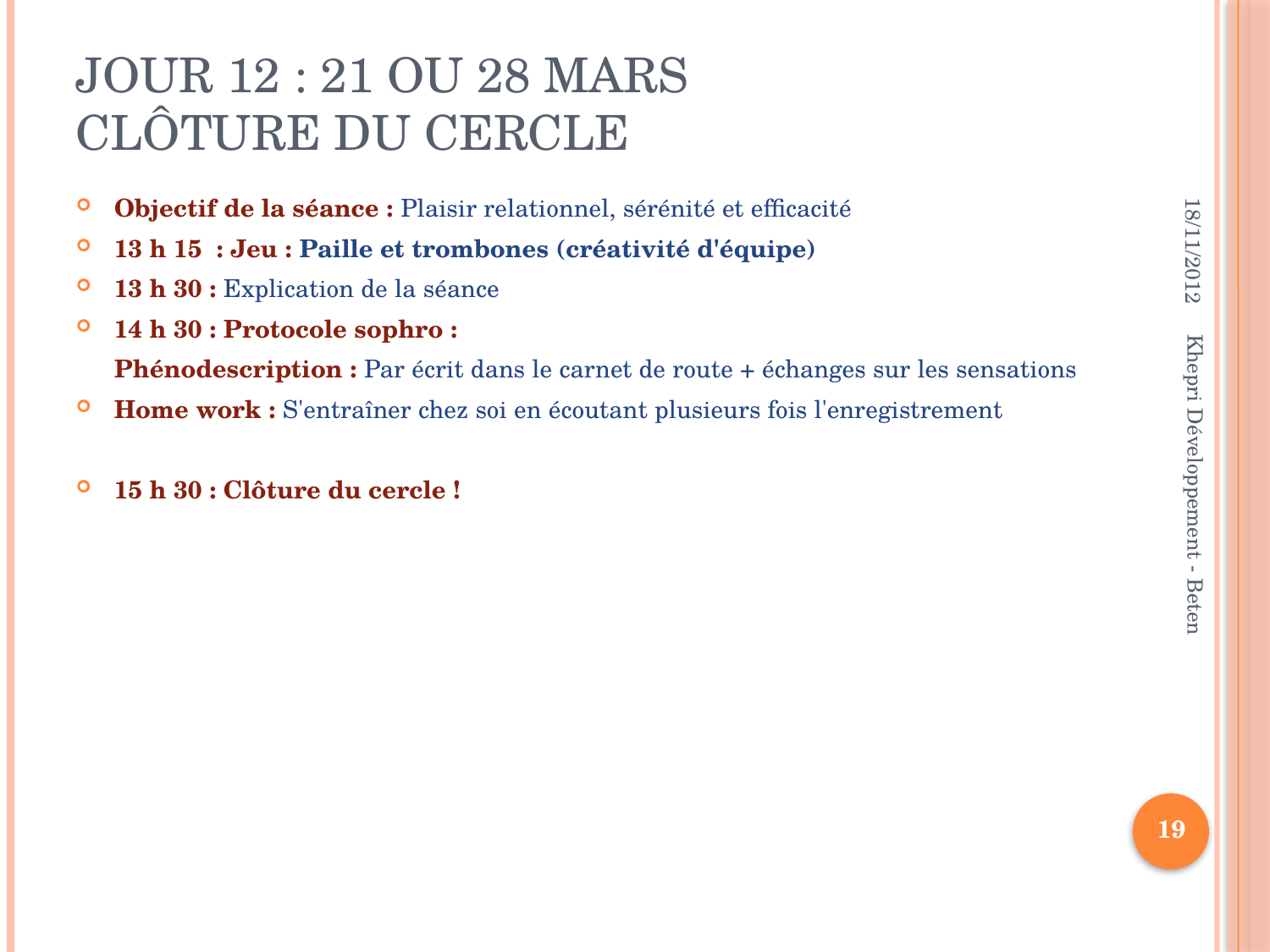

# Jour 12 : 21 ou 28 mars Clôture du cercle
18/11/2012
Objectif de la séance : Plaisir relationnel, sérénité et efficacité
13 h 15  : Jeu : Paille et trombones (créativité d'équipe)
13 h 30 : Explication de la séance
14 h 30 : Protocole sophro :
	Phénodescription : Par écrit dans le carnet de route + échanges sur les sensations
Home work : S'entraîner chez soi en écoutant plusieurs fois l'enregistrement

15 h 30 : Clôture du cercle !
Khepri Développement - Beten
19